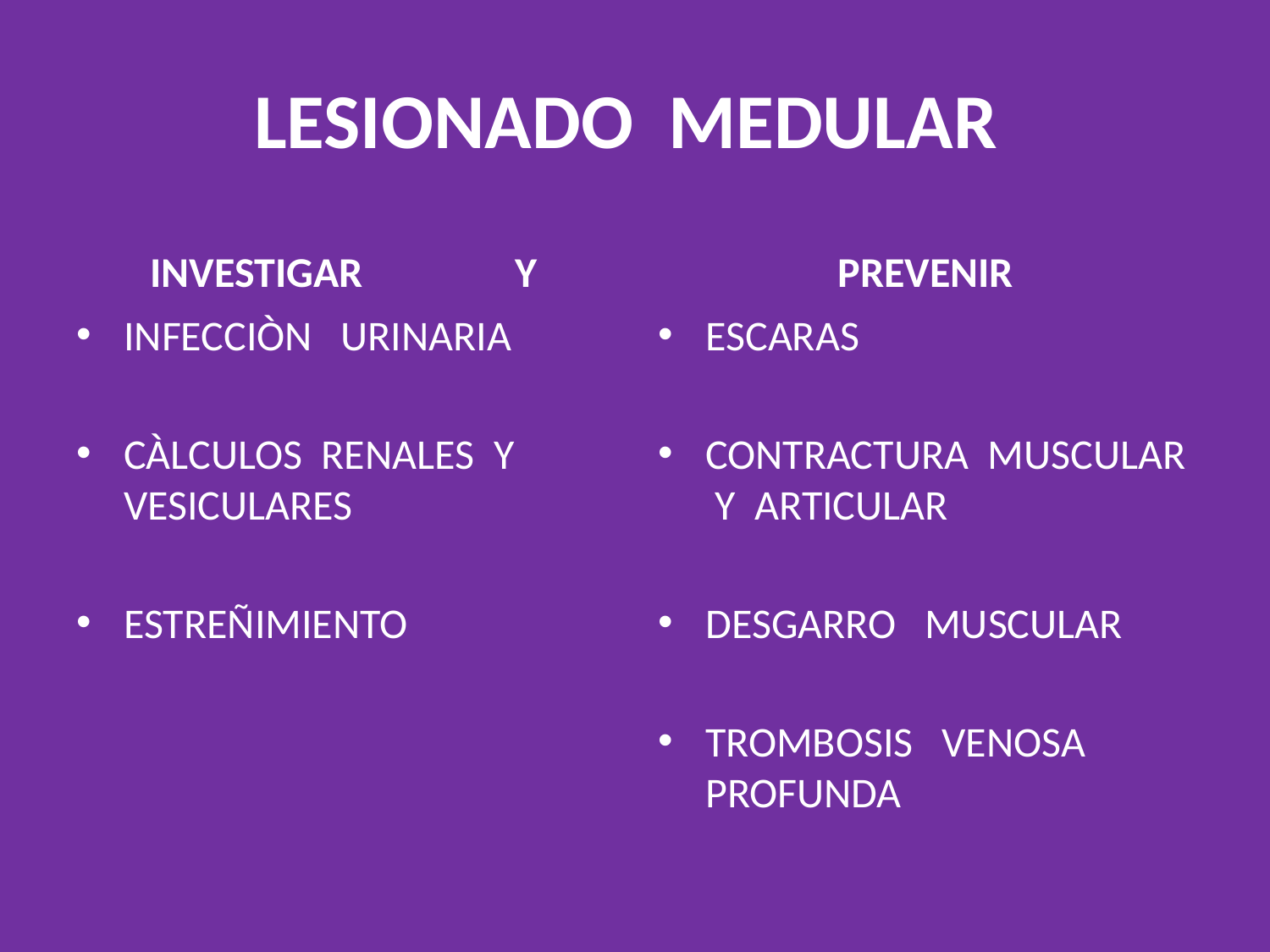

# LESIONADO  MEDULAR
INVESTIGAR                Y
PREVENIR
INFECCIÒN   URINARIA

CÀLCULOS  RENALES  Y VESICULARES

ESTREÑIMIENTO
ESCARAS

CONTRACTURA  MUSCULAR  Y  ARTICULAR

DESGARRO   MUSCULAR

TROMBOSIS   VENOSA  PROFUNDA